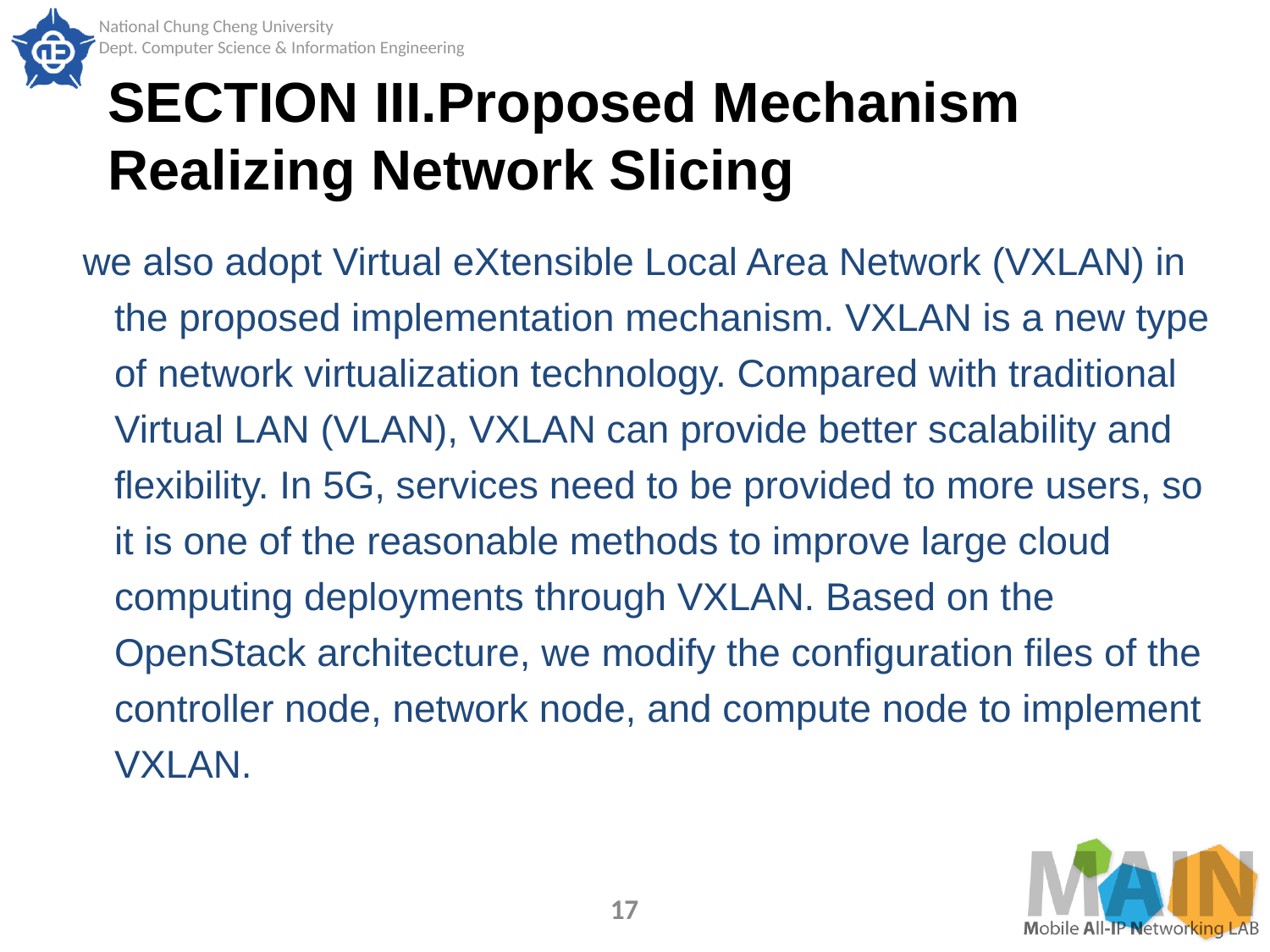

# SECTION III.Proposed Mechanism Realizing Network Slicing
we also adopt Virtual eXtensible Local Area Network (VXLAN) in the proposed implementation mechanism. VXLAN is a new type of network virtualization technology. Compared with traditional Virtual LAN (VLAN), VXLAN can provide better scalability and flexibility. In 5G, services need to be provided to more users, so it is one of the reasonable methods to improve large cloud computing deployments through VXLAN. Based on the OpenStack architecture, we modify the configuration files of the controller node, network node, and compute node to implement VXLAN.
17